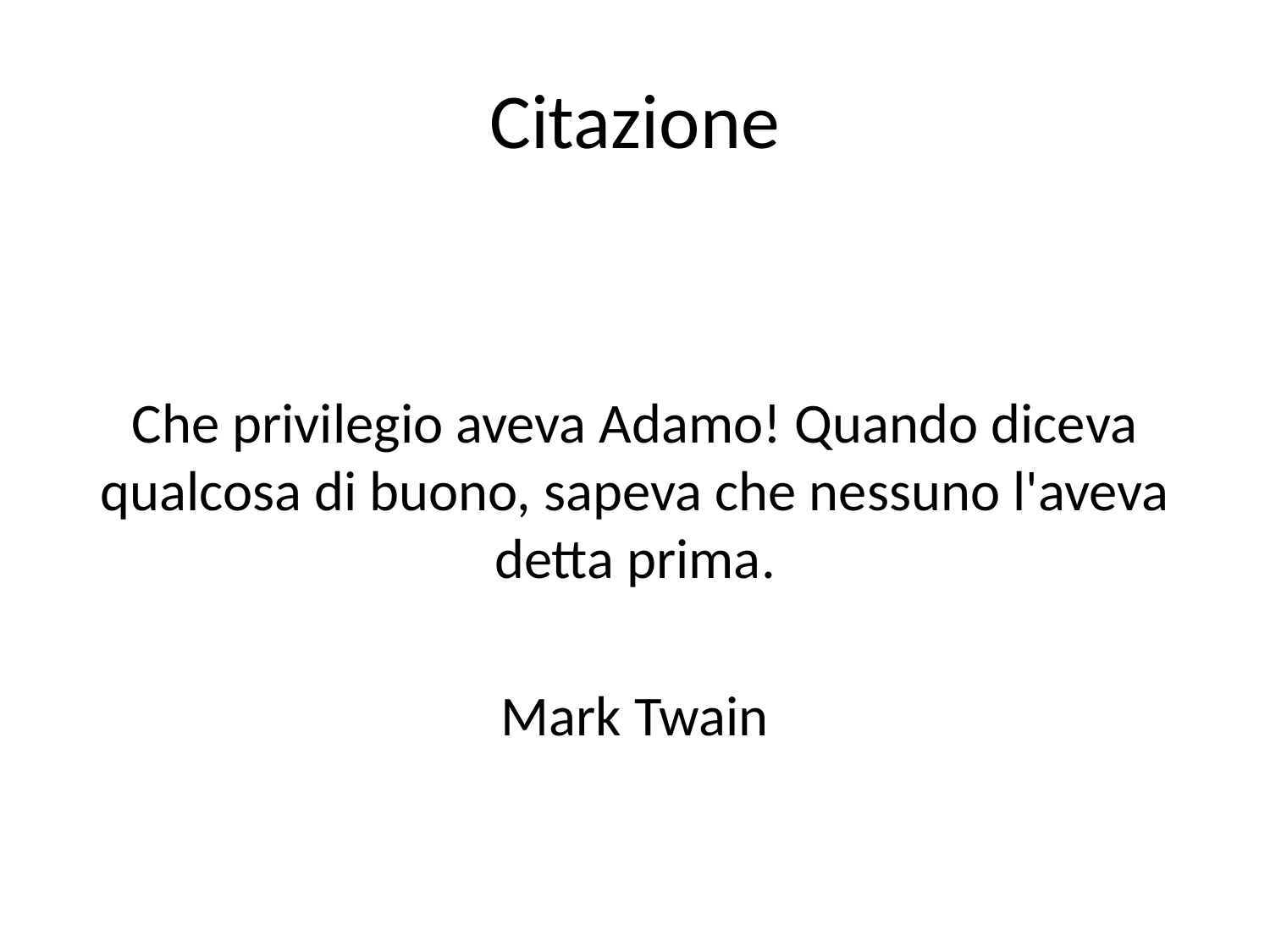

# Citazione

Che privilegio aveva Adamo! Quando diceva qualcosa di buono, sapeva che nessuno l'aveva detta prima.

Mark Twain